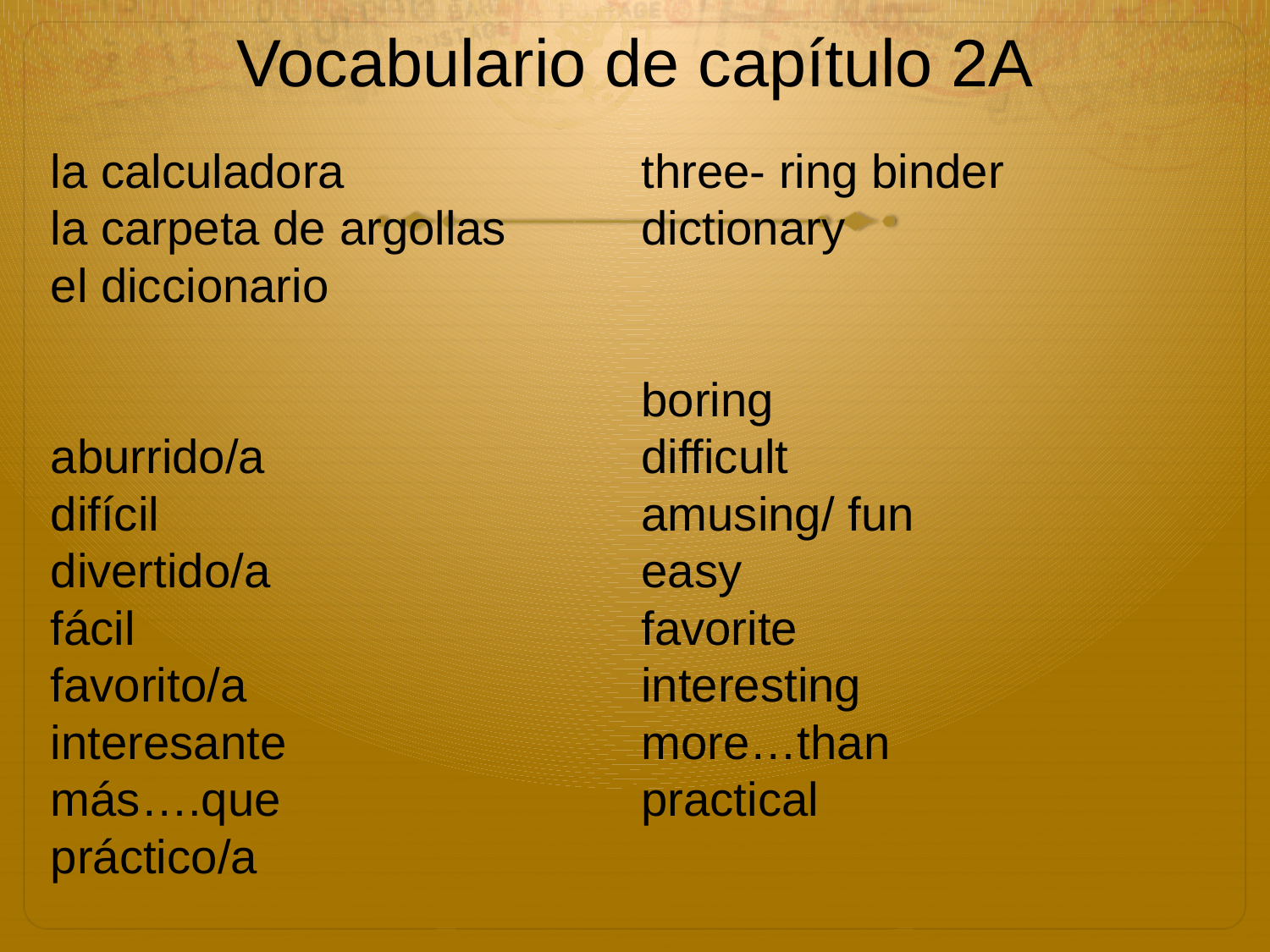

# Vocabulario de capítulo 2A
la calculadora
la carpeta de argollas
el diccionario

aburrido/a
difícil
divertido/a
fácil
favorito/a
interesante
más….que
práctico/a

calculator
three- ring binder
dictionary

boring
difficult
amusing/ fun
easy
favorite
interesting
more…than
practical